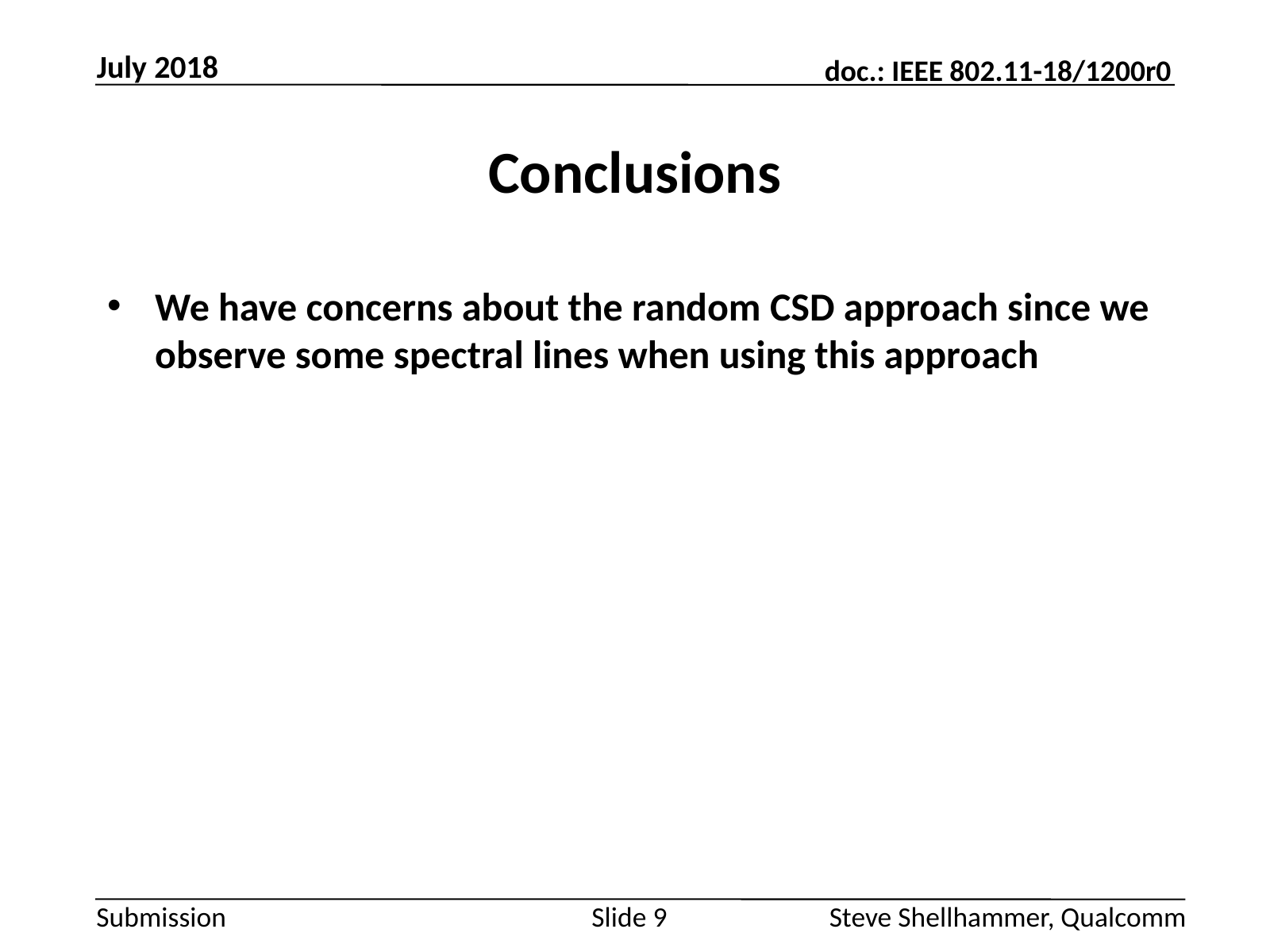

July 2018
# Conclusions
We have concerns about the random CSD approach since we observe some spectral lines when using this approach

Slide 9
Steve Shellhammer, Qualcomm